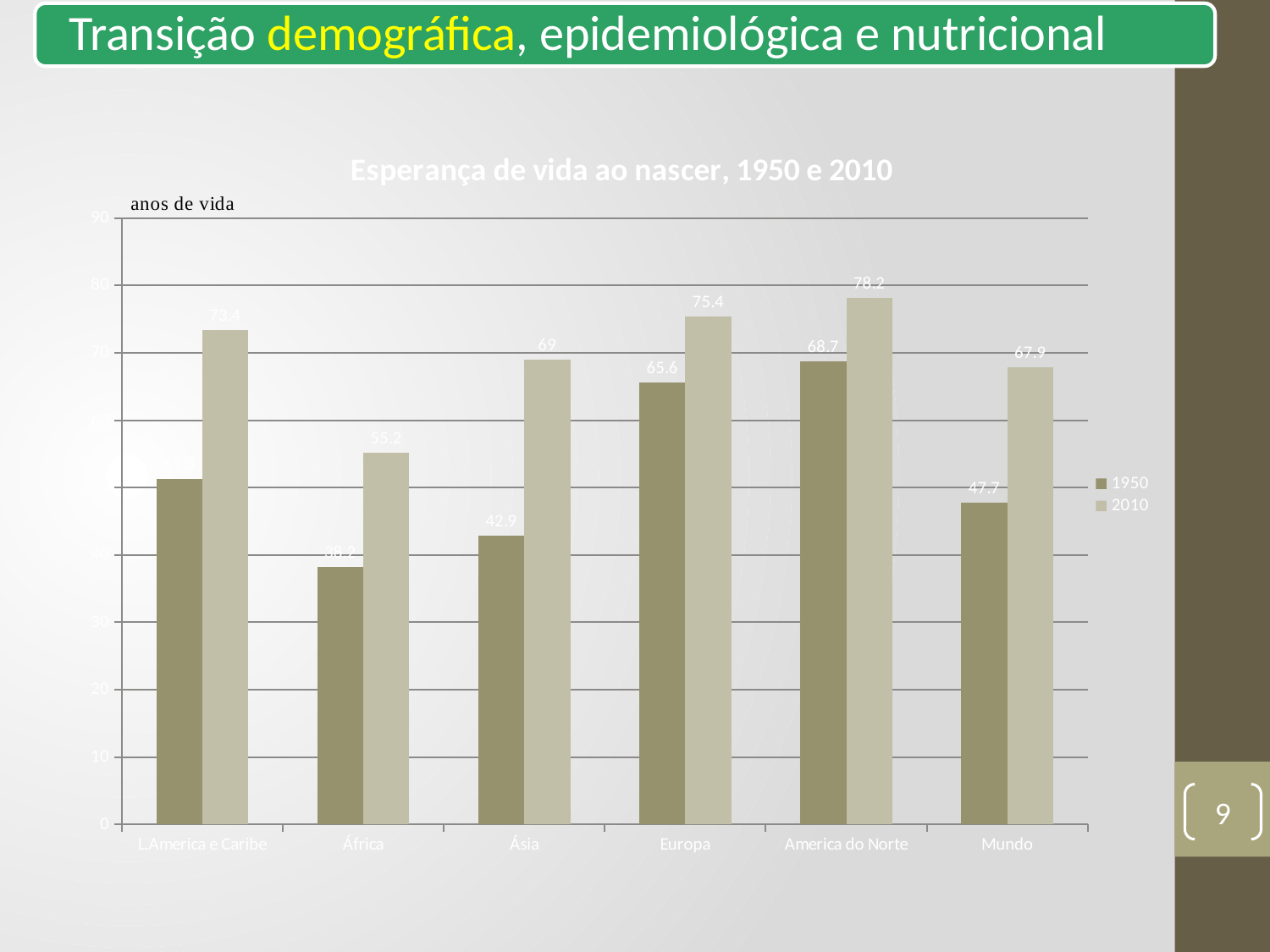

Transição demográfica, epidemiológica e nutricional

### Chart: Esperança de vida ao nascer, 1950 e 2010

| Category | 1950 | 2010 |
|---|---|---|
| L.America e Caribe | 51.3 | 73.4 |
| África | 38.2 | 55.2 |
| Ásia | 42.9 | 69.0 |
| Europa | 65.6 | 75.4 |
| America do Norte | 68.7 | 78.2 |
| Mundo | 47.7 | 67.9 |
9